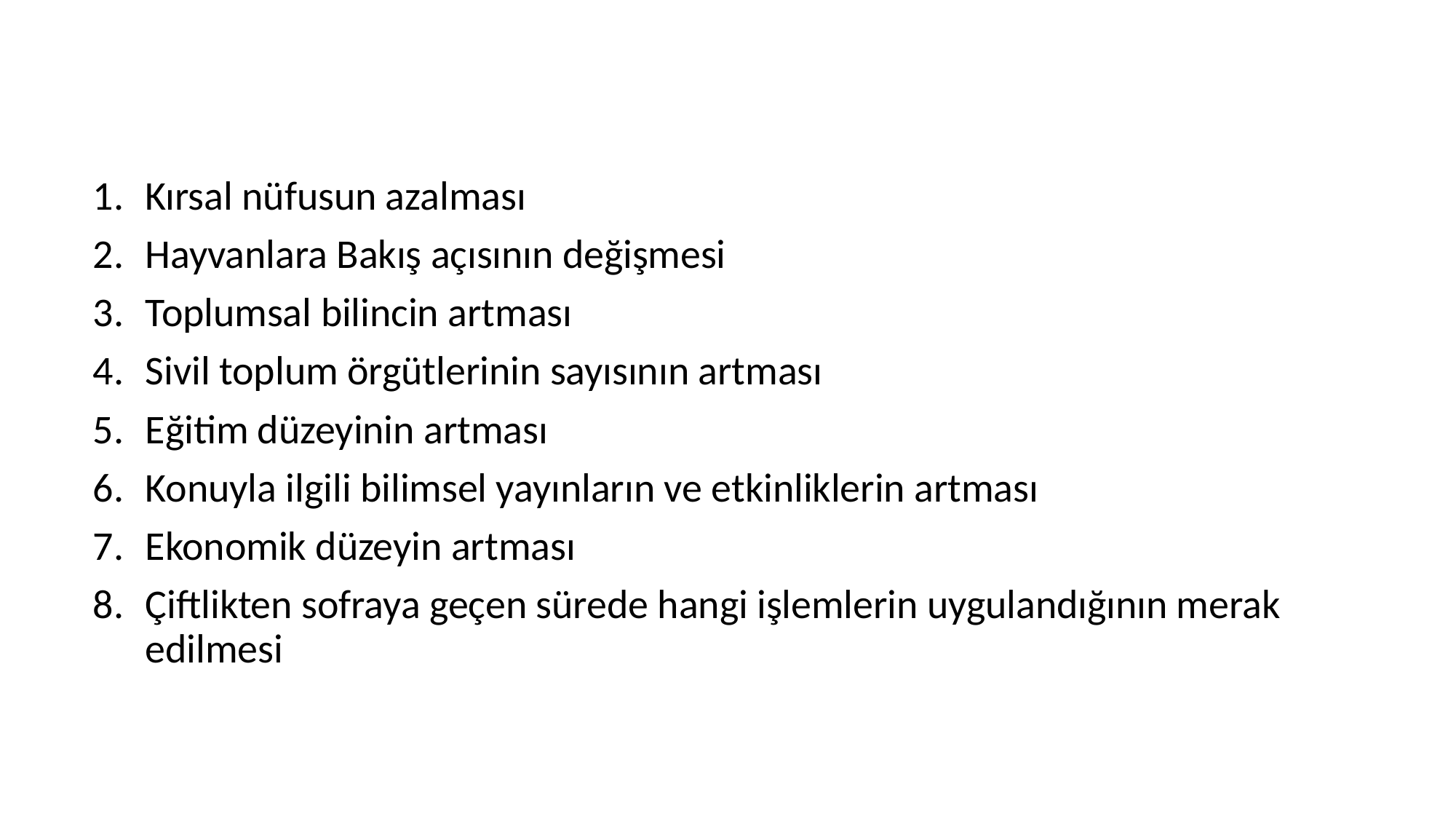

#
Kırsal nüfusun azalması
Hayvanlara Bakış açısının değişmesi
Toplumsal bilincin artması
Sivil toplum örgütlerinin sayısının artması
Eğitim düzeyinin artması
Konuyla ilgili bilimsel yayınların ve etkinliklerin artması
Ekonomik düzeyin artması
Çiftlikten sofraya geçen sürede hangi işlemlerin uygulandığının merak edilmesi